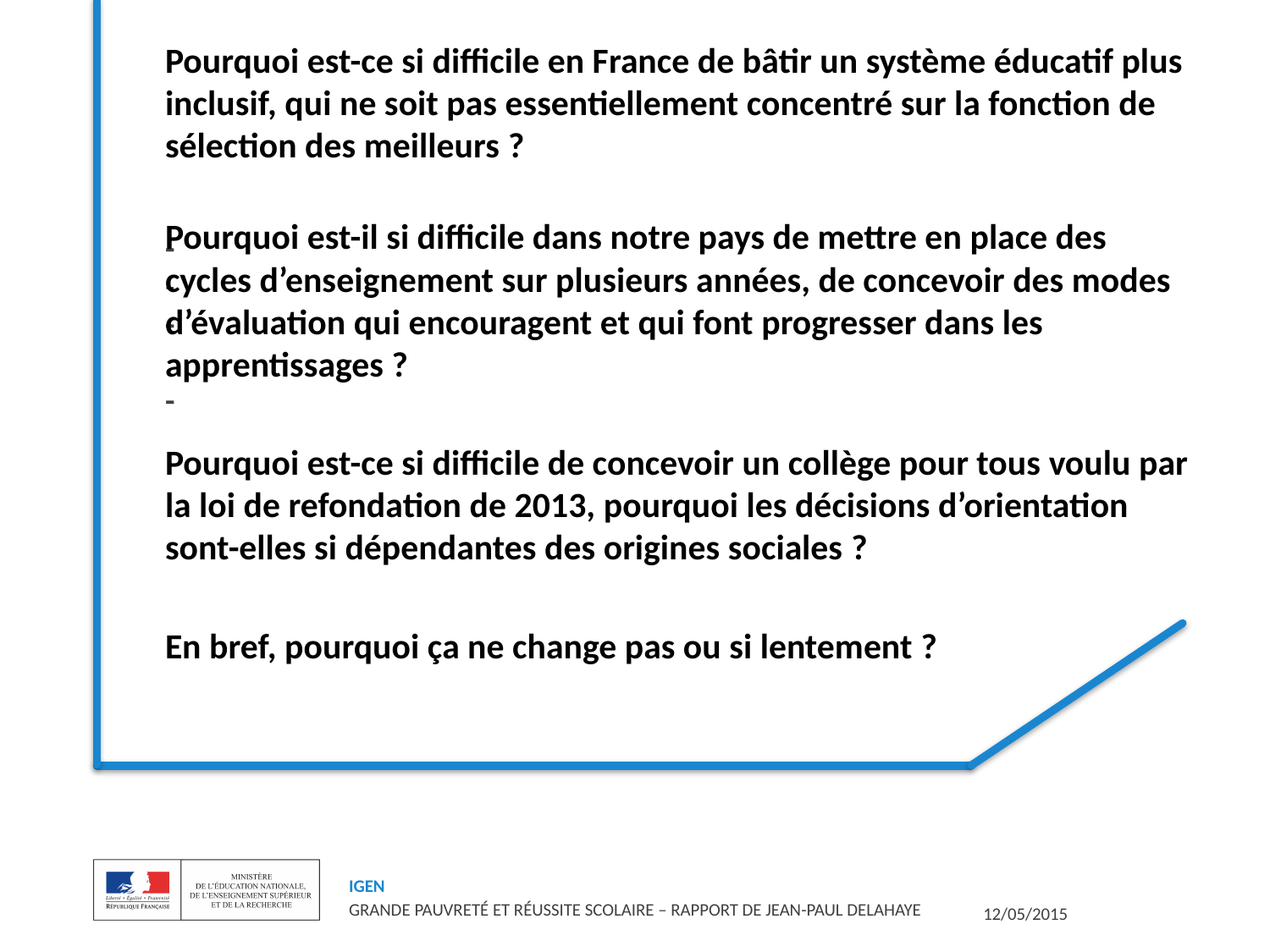

Pourquoi est-ce si difficile en France de bâtir un système éducatif plus inclusif, qui ne soit pas essentiellement concentré sur la fonction de sélection des meilleurs ?
Pourquoi est-il si difficile dans notre pays de mettre en place des cycles d’enseignement sur plusieurs années, de concevoir des modes d’évaluation qui encouragent et qui font progresser dans les apprentissages ?

Pourquoi est-ce si difficile de concevoir un collège pour tous voulu par la loi de refondation de 2013, pourquoi les décisions d’orientation sont-elles si dépendantes des origines sociales ?

En bref, pourquoi ça ne change pas ou si lentement ?

# - - - -